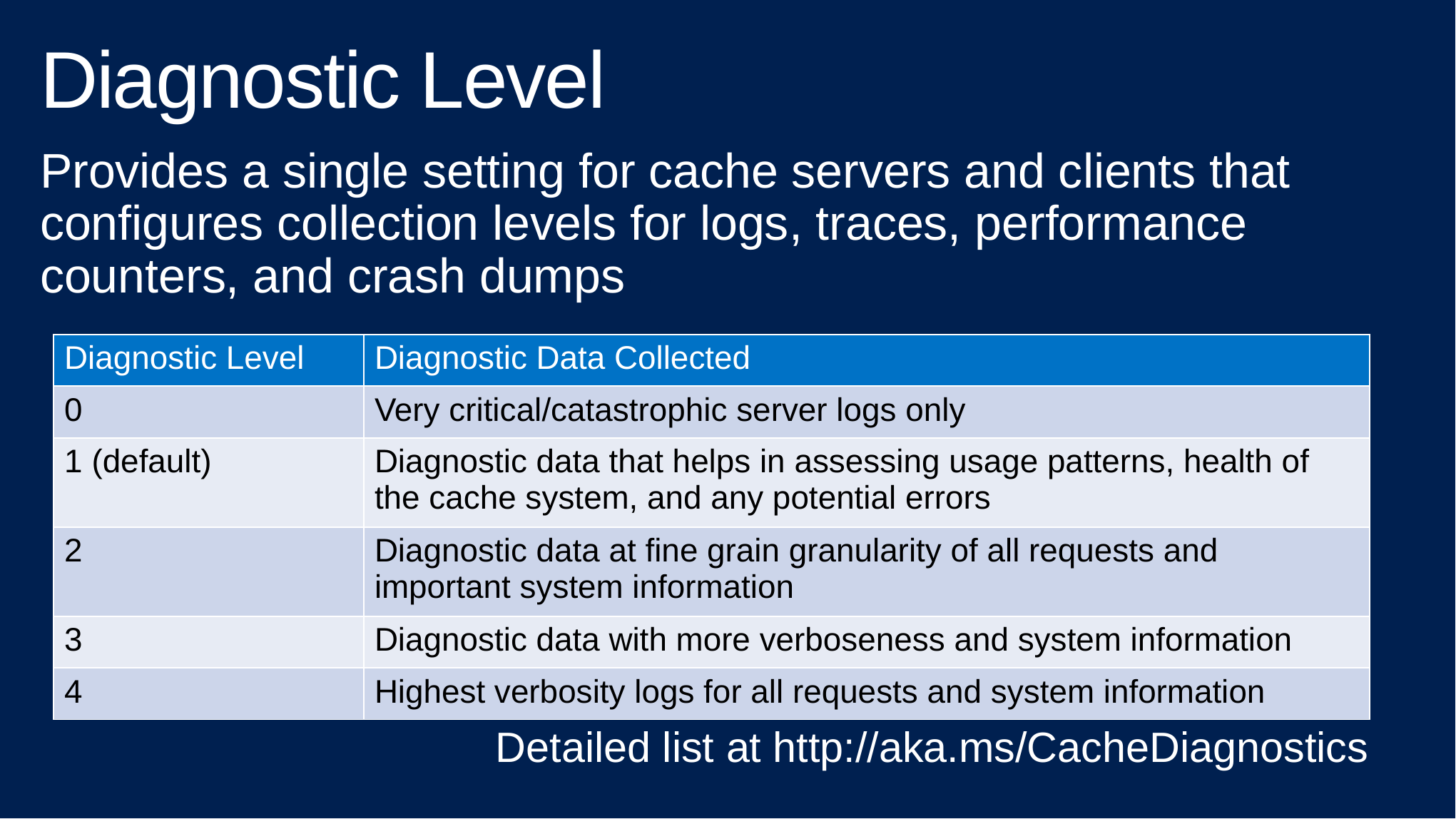

# Diagnostic Level
Provides a single setting for cache servers and clients that configures collection levels for logs, traces, performance counters, and crash dumps
| Diagnostic Level | Diagnostic Data Collected |
| --- | --- |
| 0 | Very critical/catastrophic server logs only |
| 1 (default) | Diagnostic data that helps in assessing usage patterns, health of the cache system, and any potential errors |
| 2 | Diagnostic data at fine grain granularity of all requests and important system information |
| 3 | Diagnostic data with more verboseness and system information |
| 4 | Highest verbosity logs for all requests and system information |
Detailed list at http://aka.ms/CacheDiagnostics